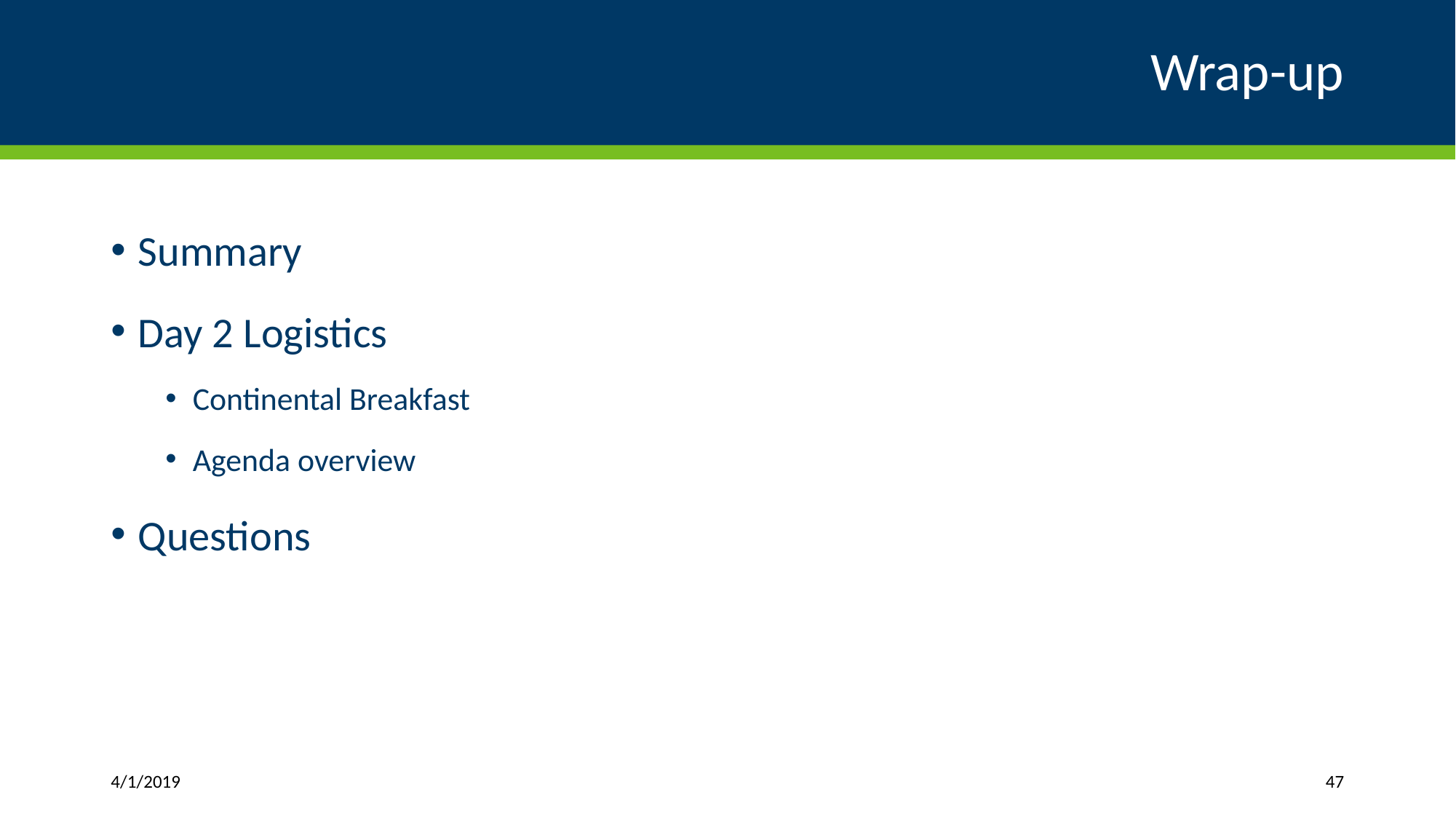

# Wrap-up
Summary
Day 2 Logistics
Continental Breakfast
Agenda overview
Questions
4/1/2019
47